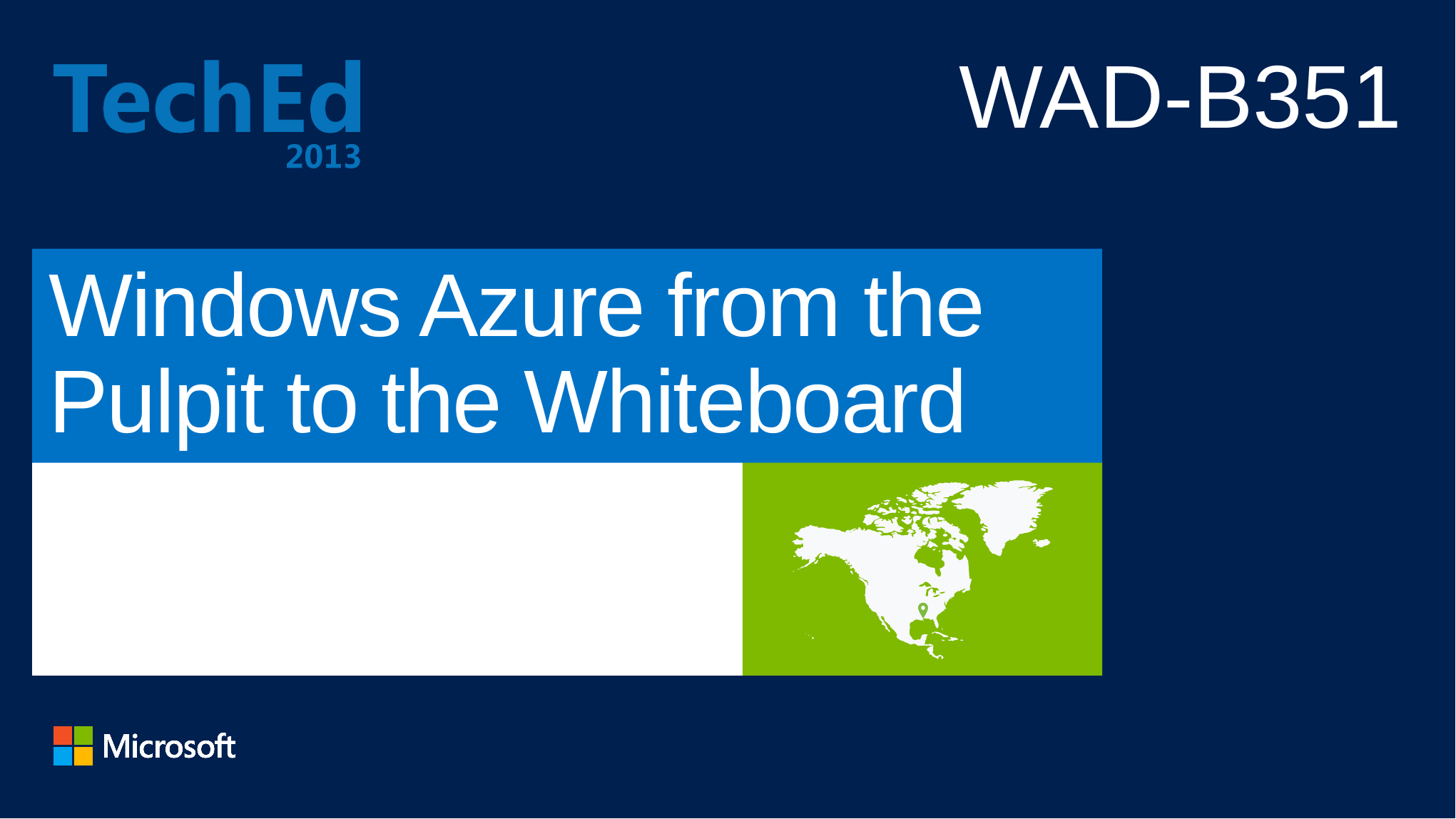

WAD-B351
# Windows Azure from the Pulpit to the Whiteboard
Ryan Dunn & Wade Wegner